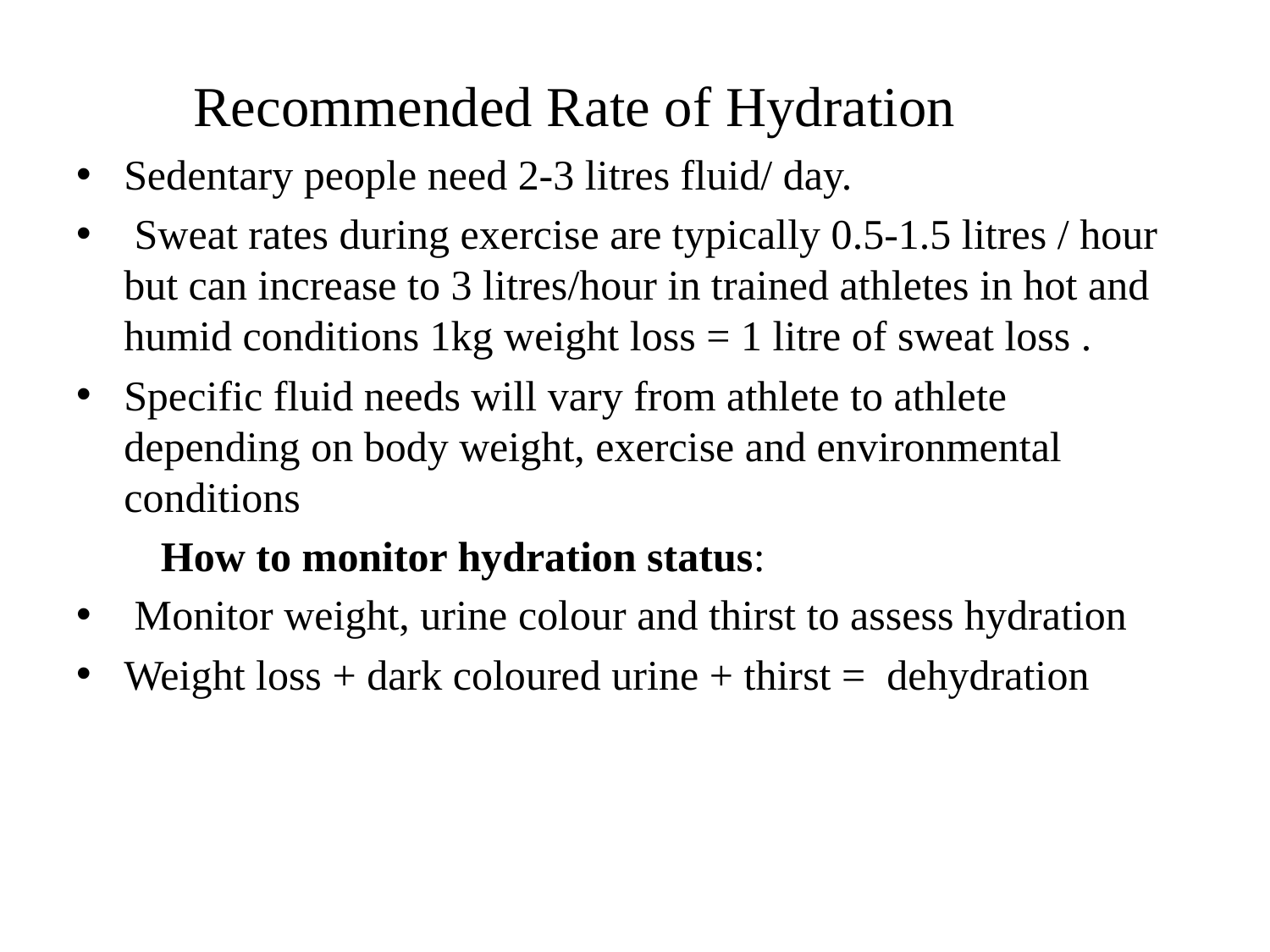

Recommended Rate of Hydration
Sedentary people need 2-3 litres fluid/ day.
 Sweat rates during exercise are typically 0.5-1.5 litres / hour but can increase to 3 litres/hour in trained athletes in hot and humid conditions 1kg weight loss = 1 litre of sweat loss .
Specific fluid needs will vary from athlete to athlete depending on body weight, exercise and environmental conditions
        How to monitor hydration status:
 Monitor weight, urine colour and thirst to assess hydration
Weight loss + dark coloured urine + thirst =  dehydration